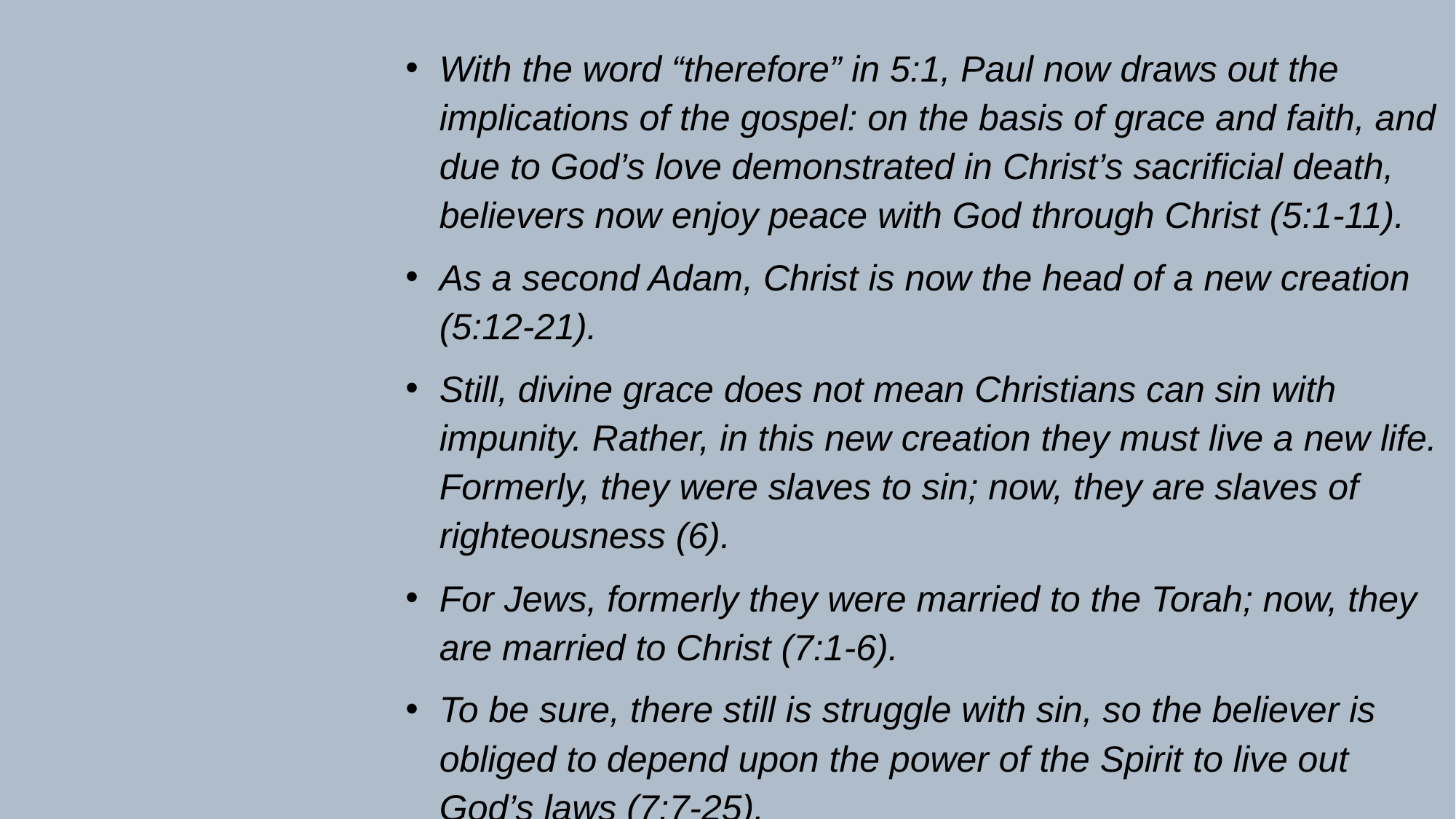

With the word “therefore” in 5:1, Paul now draws out the implications of the gospel: on the basis of grace and faith, and due to God’s love demonstrated in Christ’s sacrificial death, believers now enjoy peace with God through Christ (5:1-11).
As a second Adam, Christ is now the head of a new creation (5:12-21).
Still, divine grace does not mean Christians can sin with impunity. Rather, in this new creation they must live a new life. Formerly, they were slaves to sin; now, they are slaves of righteousness (6).
For Jews, formerly they were married to the Torah; now, they are married to Christ (7:1-6).
To be sure, there still is struggle with sin, so the believer is obliged to depend upon the power of the Spirit to live out God’s laws (7:7-25).
At the same time, the believer is assured of final acceptance, for nothing cannot separate him from God’s redeeming love (8).